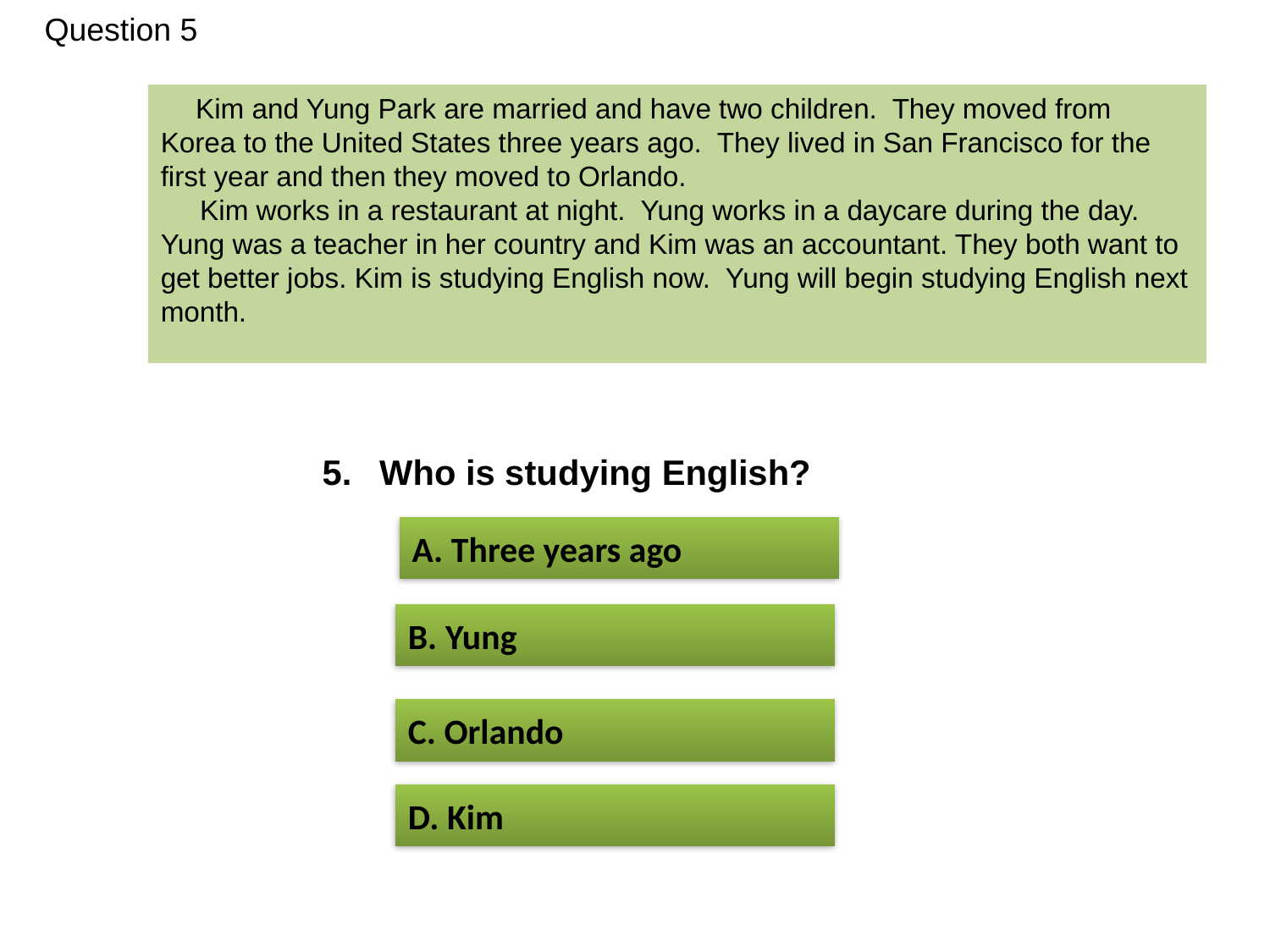

Question 5
     Kim and Yung Park are married and have two children.  They moved from Korea to the United States three years ago.  They lived in San Francisco for the first year and then they moved to Orlando.
     Kim works in a restaurant at night.  Yung works in a daycare during the day.  Yung was a teacher in her country and Kim was an accountant. They both want to get better jobs. Kim is studying English now.  Yung will begin studying English next month.

5.
Who is studying English?
A. Three years ago
B. Yung
C. Orlando
D. Kim